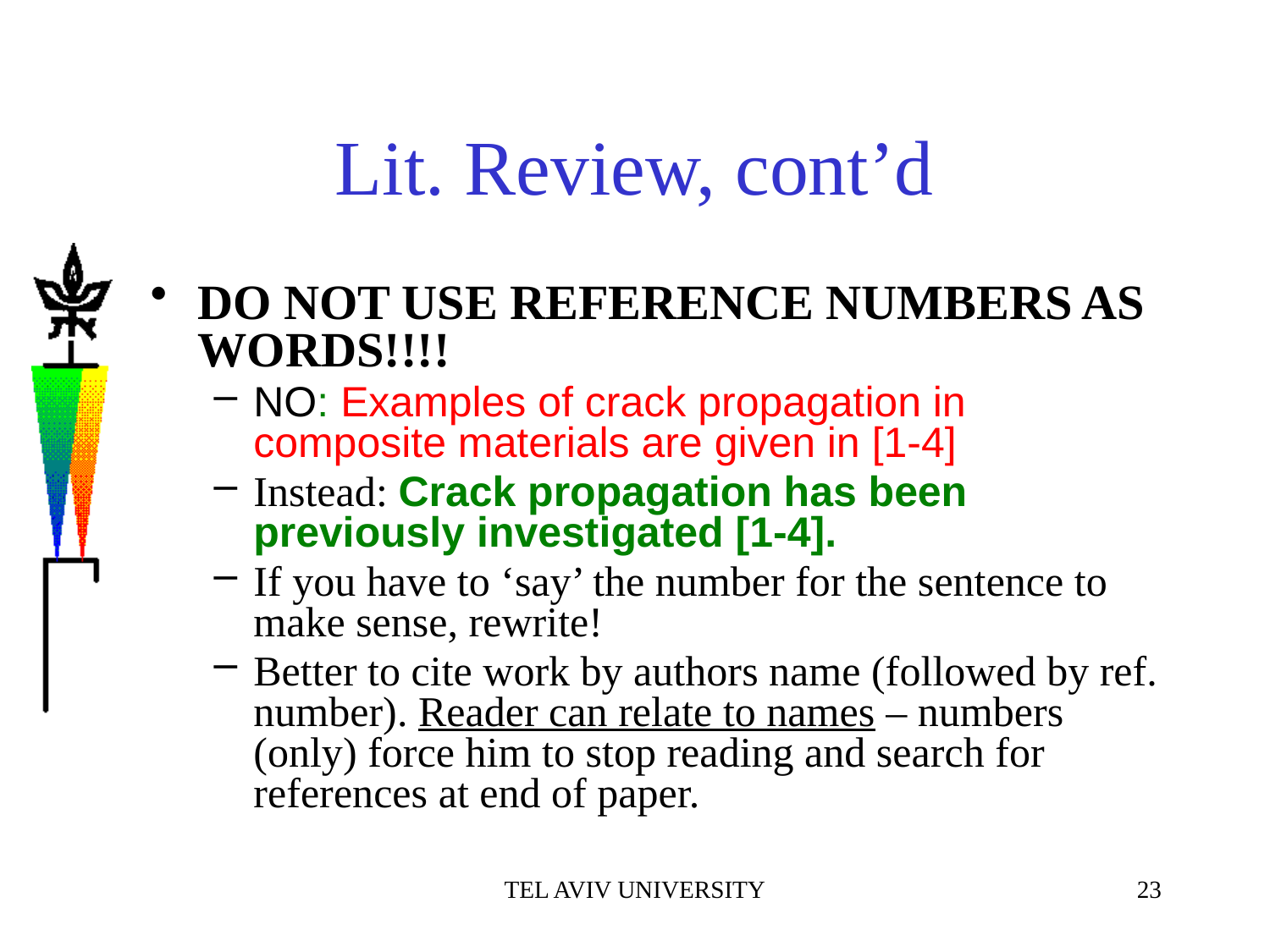

# Lit. Review, cont’d
DO NOT USE REFERENCE NUMBERS AS WORDS!!!!
NO: Examples of crack propagation in composite materials are given in [1-4]
Instead: Crack propagation has been previously investigated [1-4].
If you have to ‘say’ the number for the sentence to make sense, rewrite!
Better to cite work by authors name (followed by ref. number). Reader can relate to names – numbers (only) force him to stop reading and search for references at end of paper.
TEL AVIV UNIVERSITY
23